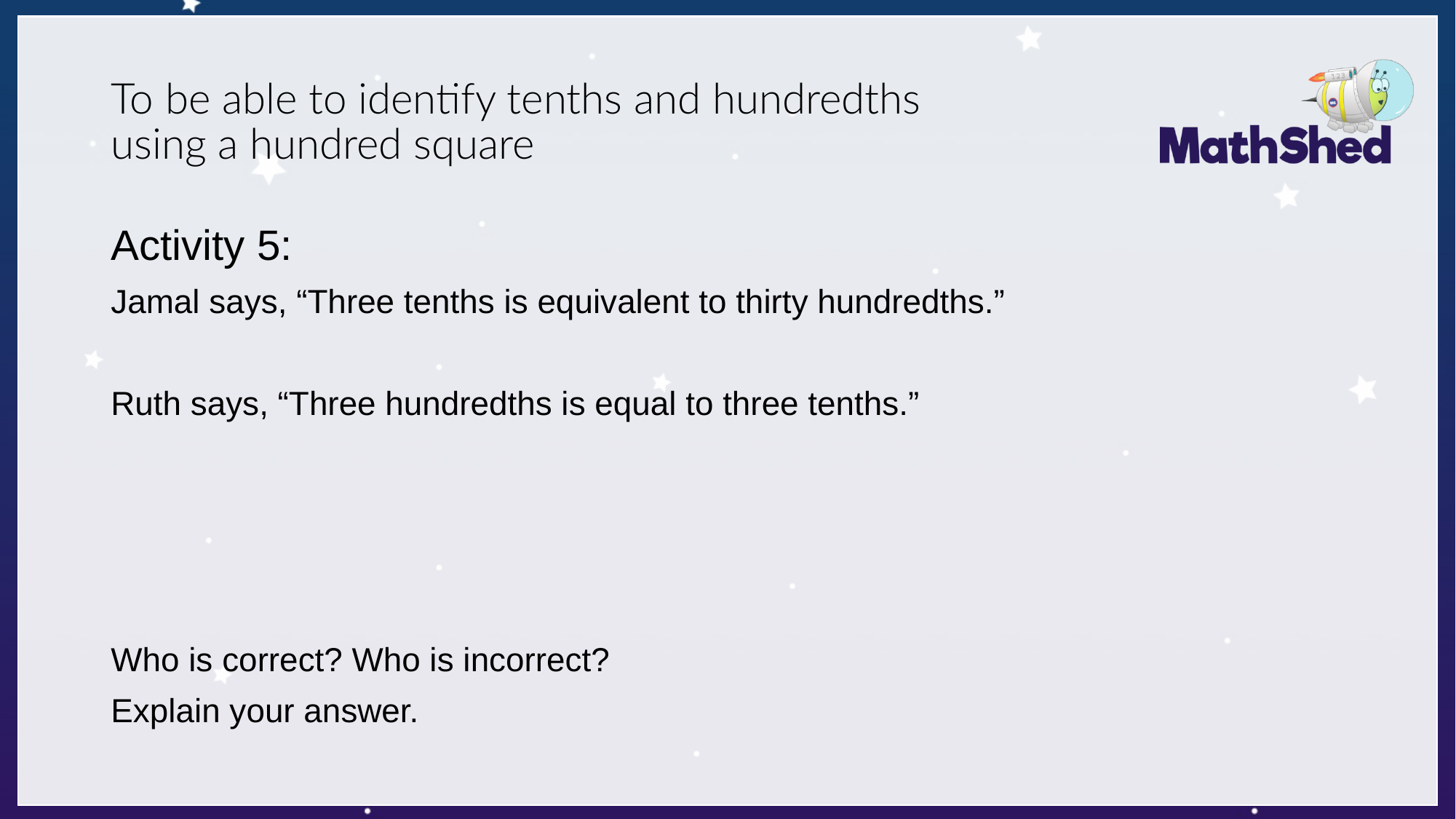

# To be able to identify tenths and hundredths using a hundred square
Activity 5:
Jamal says, “Three tenths is equivalent to thirty hundredths.”

Ruth says, “Three hundredths is equal to three tenths.”

Who is correct? Who is incorrect?
Explain your answer.